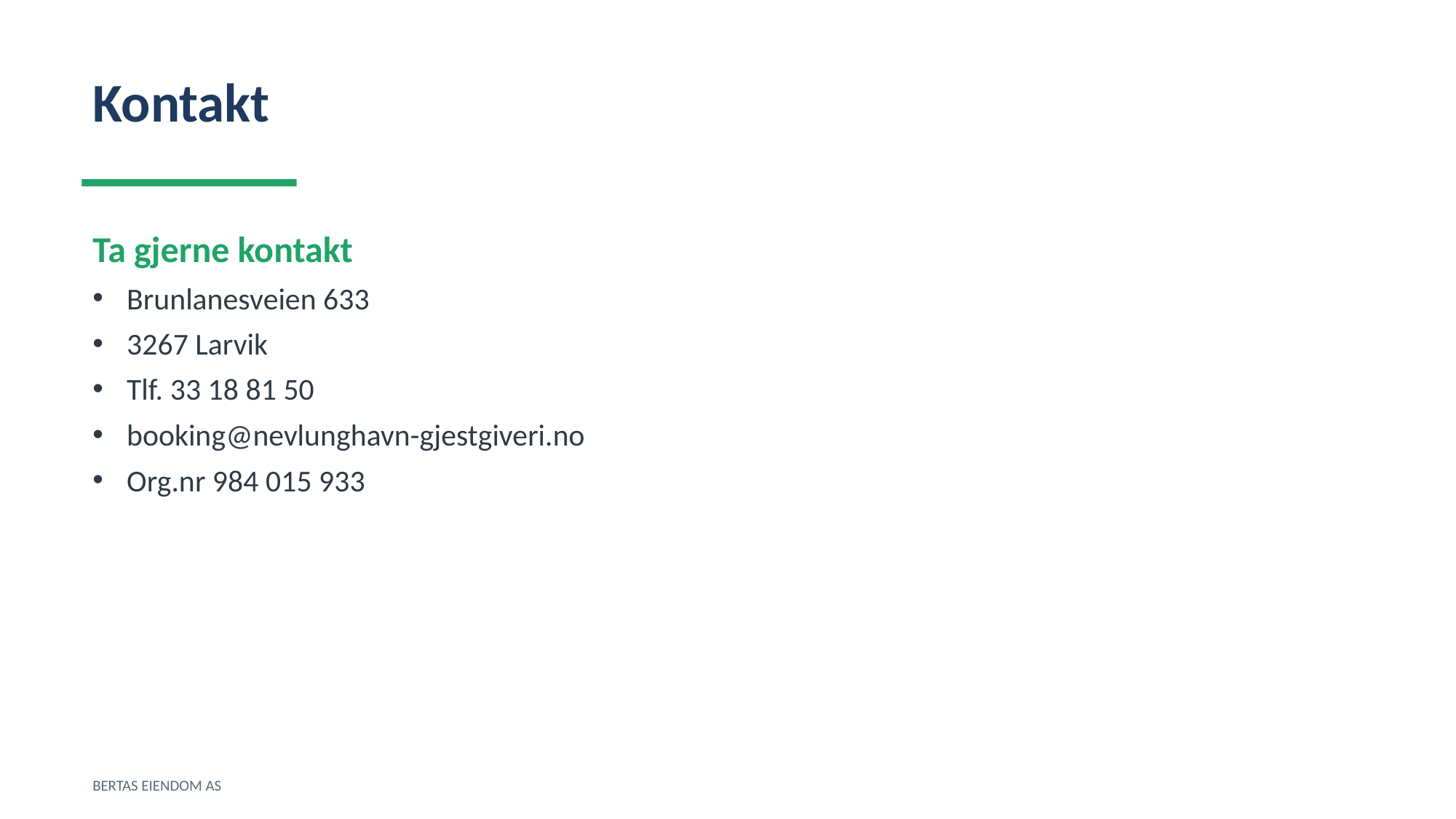

Kontakt

Ta gjerne kontakt
Brunlanesveien 633
3267 Larvik
Tlf. 33 18 81 50
booking@nevlunghavn-gjestgiveri.no
Org.nr 984 015 933
BERTAS EIENDOM AS